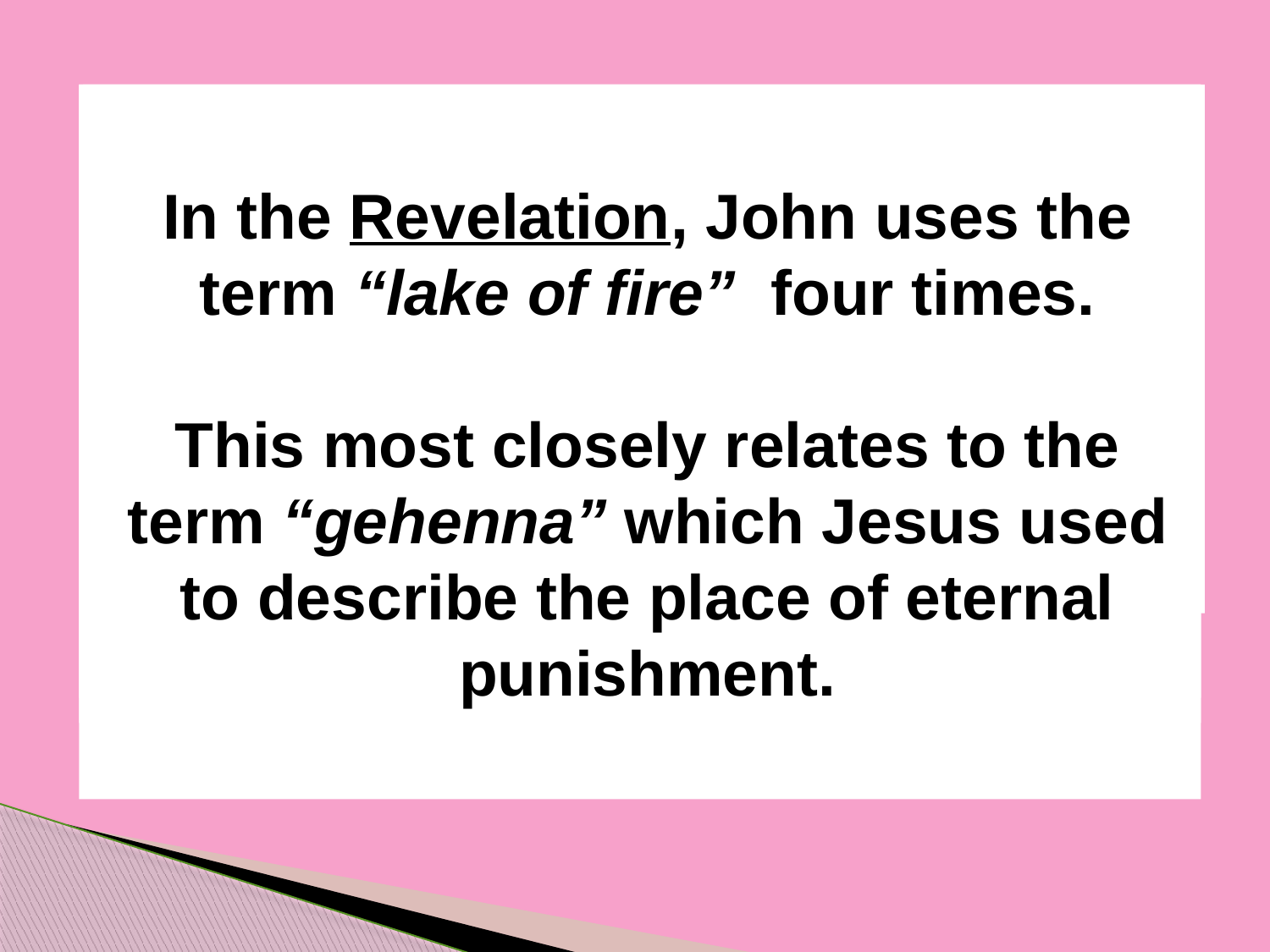

Have you heard the statement,
“If you go to hell, you will stay there forever and ever”?

There are four words which are translated “hell” in our English Bibles.

tartaroō

From Tartaros̄ (the deepest abyss of Hades); to incarcerate in eternal torment: - cast down to hell.

Total KJV occurrences: 1

In the Revelation, John uses the term “lake of fire”  four times.

This most closely relates to the term “gehenna” which Jesus used to describe the place of eternal punishment.

Gehenna
Of Hebrew origin;
valley of  Hinnom; gehenna (or Ge-Hinnom), a valley of Jerusalem, used (figuratively) as a name for the place (or state) of everlasting punishment: - hell.
Total KJV occurrences: 12
The OT Hebrew word Sheol has been translated as “grave” “pit” and “hell”

The NT Greek word Hades has been translated as “grave” and “hell”